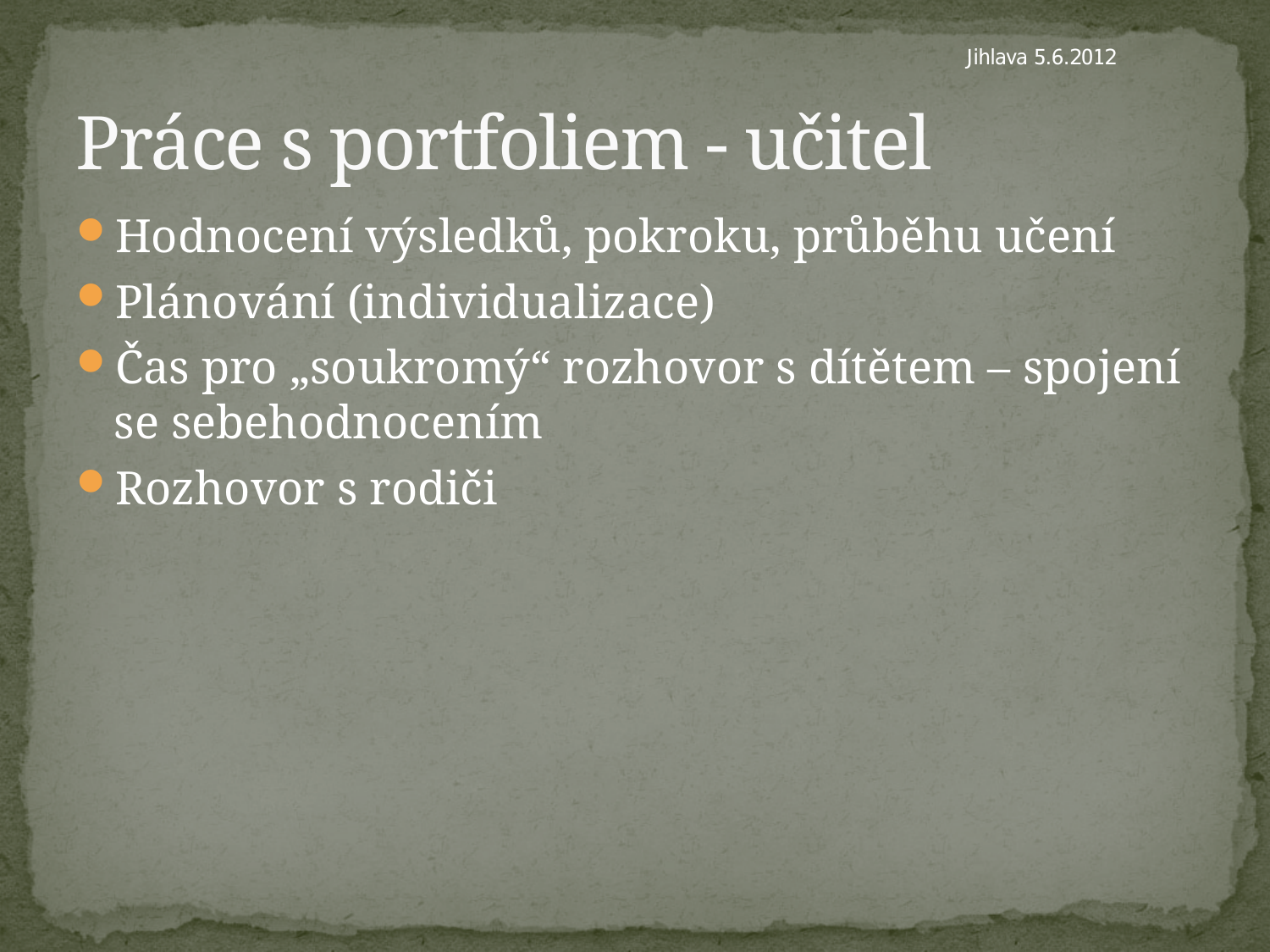

Práce s portfoliem - učitel
Hodnocení výsledků, pokroku, průběhu učení
Plánování (individualizace)
Čas pro „soukromý“ rozhovor s dítětem – spojení se sebehodnocením
Rozhovor s rodiči

Jihlava 5.6.2012